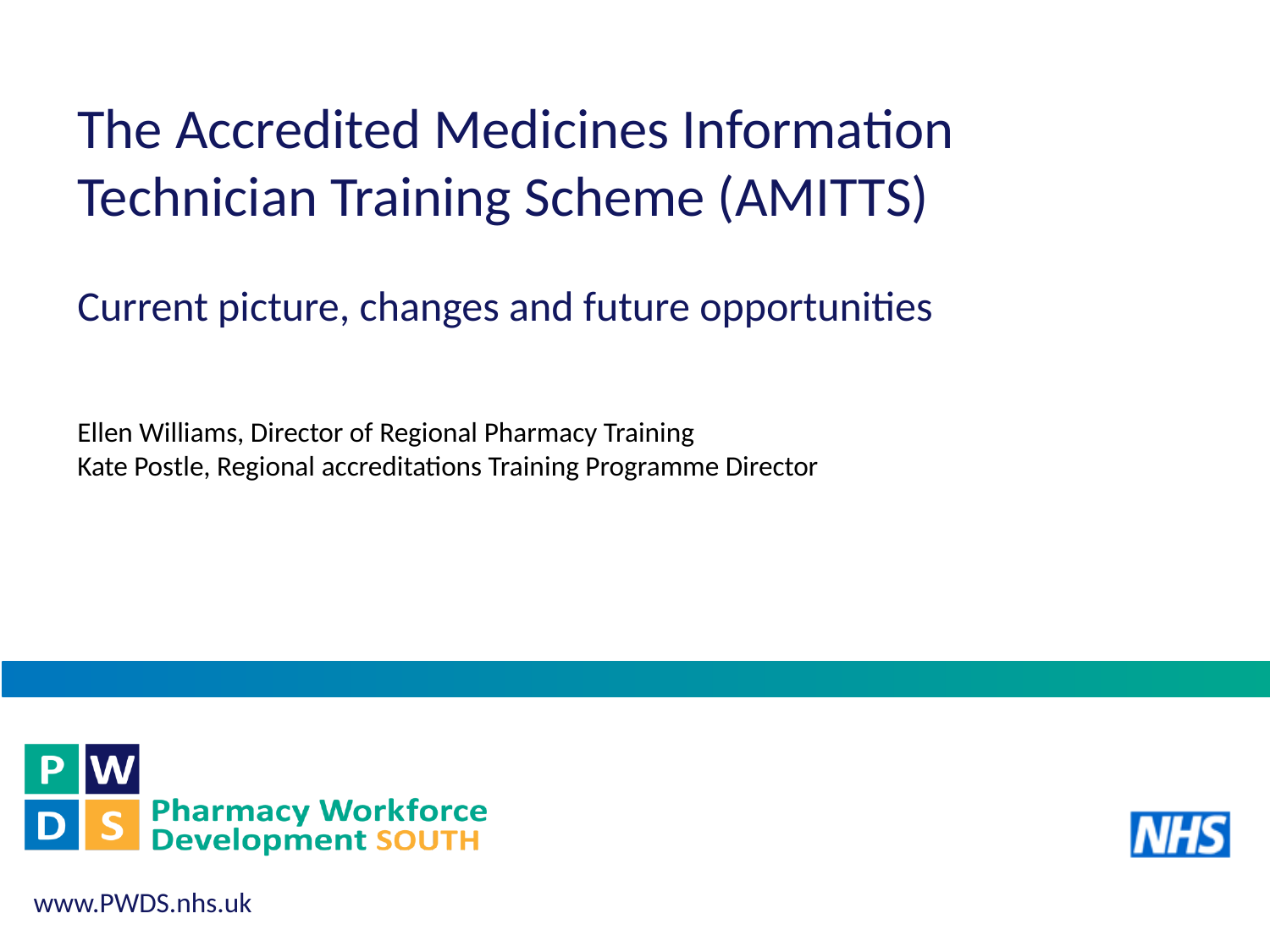

The Accredited Medicines Information Technician Training Scheme (AMITTS)
Current picture, changes and future opportunities

Ellen Williams, Director of Regional Pharmacy Training
Kate Postle, Regional accreditations Training Programme Director